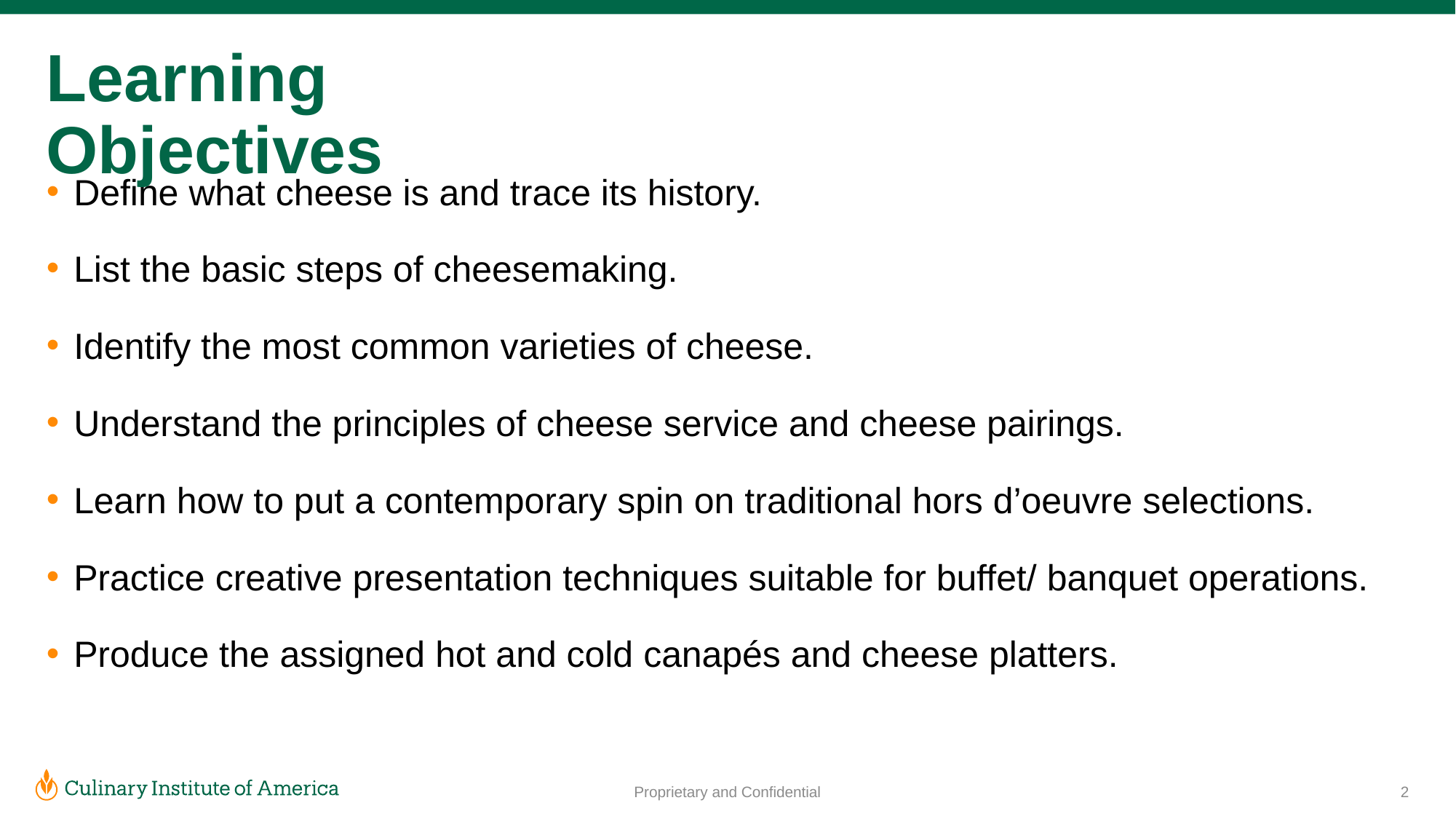

# Learning Objectives
Define what cheese is and trace its history.
List the basic steps of cheesemaking.
Identify the most common varieties of cheese.
Understand the principles of cheese service and cheese pairings.
Learn how to put a contemporary spin on traditional hors d’oeuvre selections.
Practice creative presentation techniques suitable for buffet/ banquet operations.
Produce the assigned hot and cold canapés and cheese platters.

2